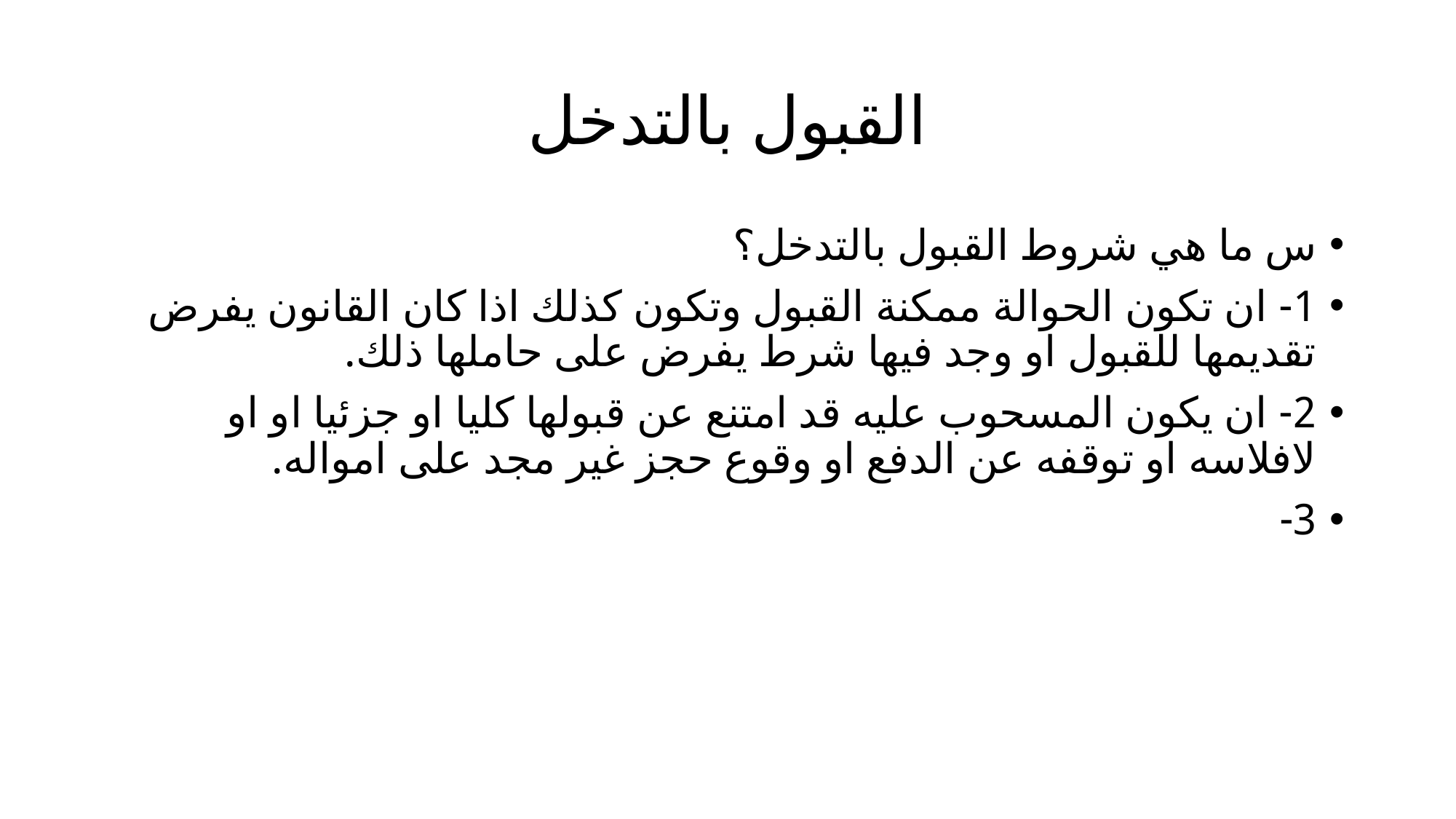

# القبول بالتدخل
س ما هي شروط القبول بالتدخل؟
1- ان تكون الحوالة ممكنة القبول وتكون كذلك اذا كان القانون يفرض تقديمها للقبول او وجد فيها شرط يفرض على حاملها ذلك.
2- ان يكون المسحوب عليه قد امتنع عن قبولها كليا او جزئيا او او لافلاسه او توقفه عن الدفع او وقوع حجز غير مجد على امواله.
3-